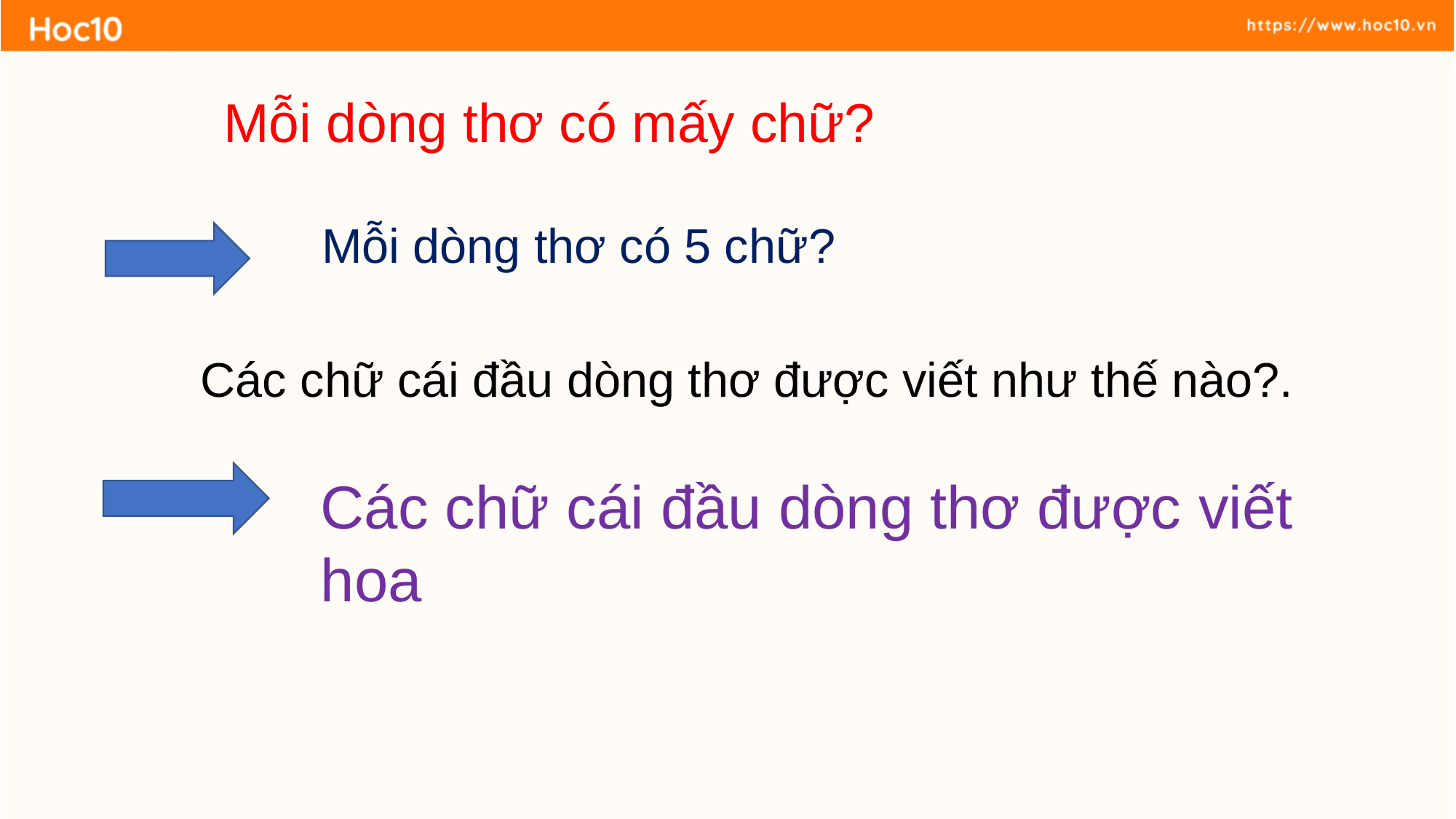

Mỗi dòng thơ có mấy chữ?
         Mỗi dòng thơ có 5 chữ?

Các chữ cái đầu dòng thơ được viết như thế nào?.

Các chữ cái đầu dòng thơ được viết hoa